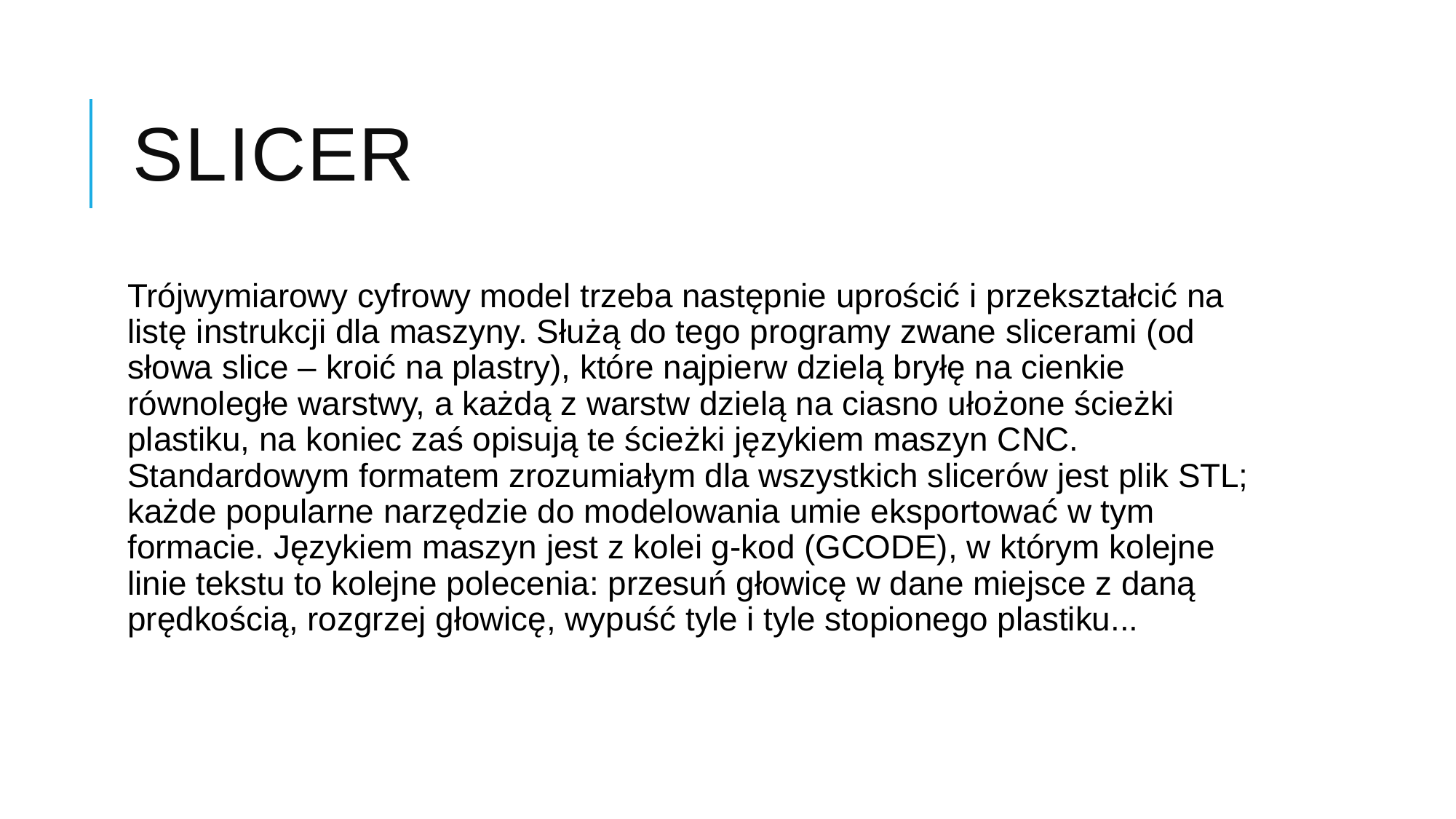

# Slicer
Trójwymiarowy cyfrowy model trzeba następnie uprościć i przekształcić na listę instrukcji dla maszyny. Służą do tego programy zwane slicerami (od słowa slice – kroić na plastry), które najpierw dzielą bryłę na cienkie równoległe warstwy, a każdą z warstw dzielą na ciasno ułożone ścieżki plastiku, na koniec zaś opisują te ścieżki językiem maszyn CNC. Standardowym formatem zrozumiałym dla wszystkich slicerów jest plik STL; każde popularne narzędzie do modelowania umie eksportować w tym formacie. Językiem maszyn jest z kolei g-kod (GCODE), w którym kolejne linie tekstu to kolejne polecenia: przesuń głowicę w dane miejsce z daną prędkością, rozgrzej głowicę, wypuść tyle i tyle stopionego plastiku...